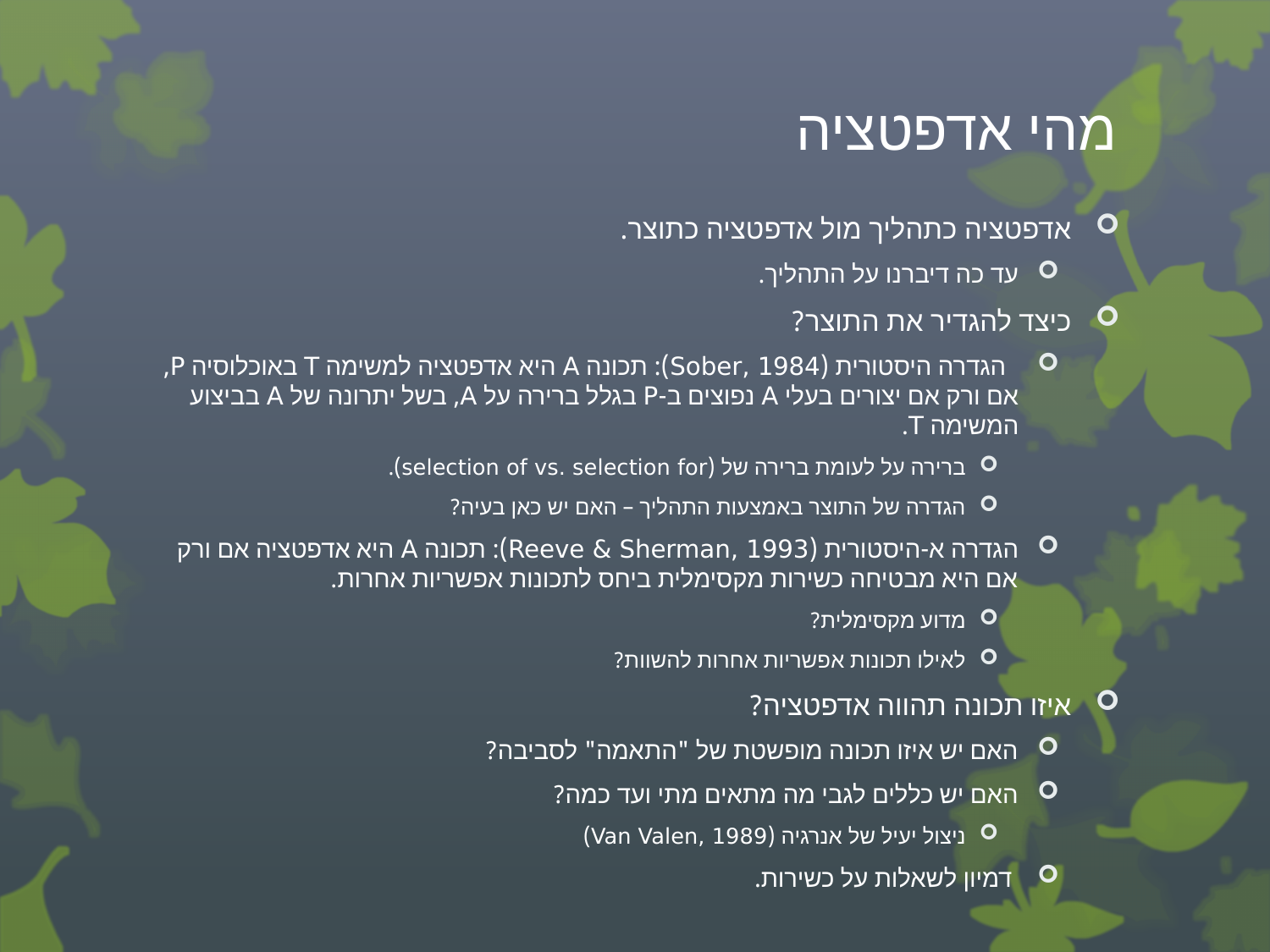

# מהי אדפטציה
אדפטציה כתהליך מול אדפטציה כתוצר.
עד כה דיברנו על התהליך.
כיצד להגדיר את התוצר?
  הגדרה היסטורית (Sober, 1984): תכונה A היא אדפטציה למשימה T באוכלוסיה P, אם ורק אם יצורים בעלי A נפוצים ב-P בגלל ברירה על A, בשל יתרונה של A בביצוע המשימה T.
ברירה על לעומת ברירה של (selection of vs. selection for).
הגדרה של התוצר באמצעות התהליך – האם יש כאן בעיה?
הגדרה א-היסטורית (Reeve & Sherman, 1993): תכונה A היא אדפטציה אם ורק אם היא מבטיחה כשירות מקסימלית ביחס לתכונות אפשריות אחרות.
מדוע מקסימלית?
לאילו תכונות אפשריות אחרות להשוות?
איזו תכונה תהווה אדפטציה?
האם יש איזו תכונה מופשטת של "התאמה" לסביבה?
האם יש כללים לגבי מה מתאים מתי ועד כמה?
ניצול יעיל של אנרגיה (Van Valen, 1989)
 דמיון לשאלות על כשירות.